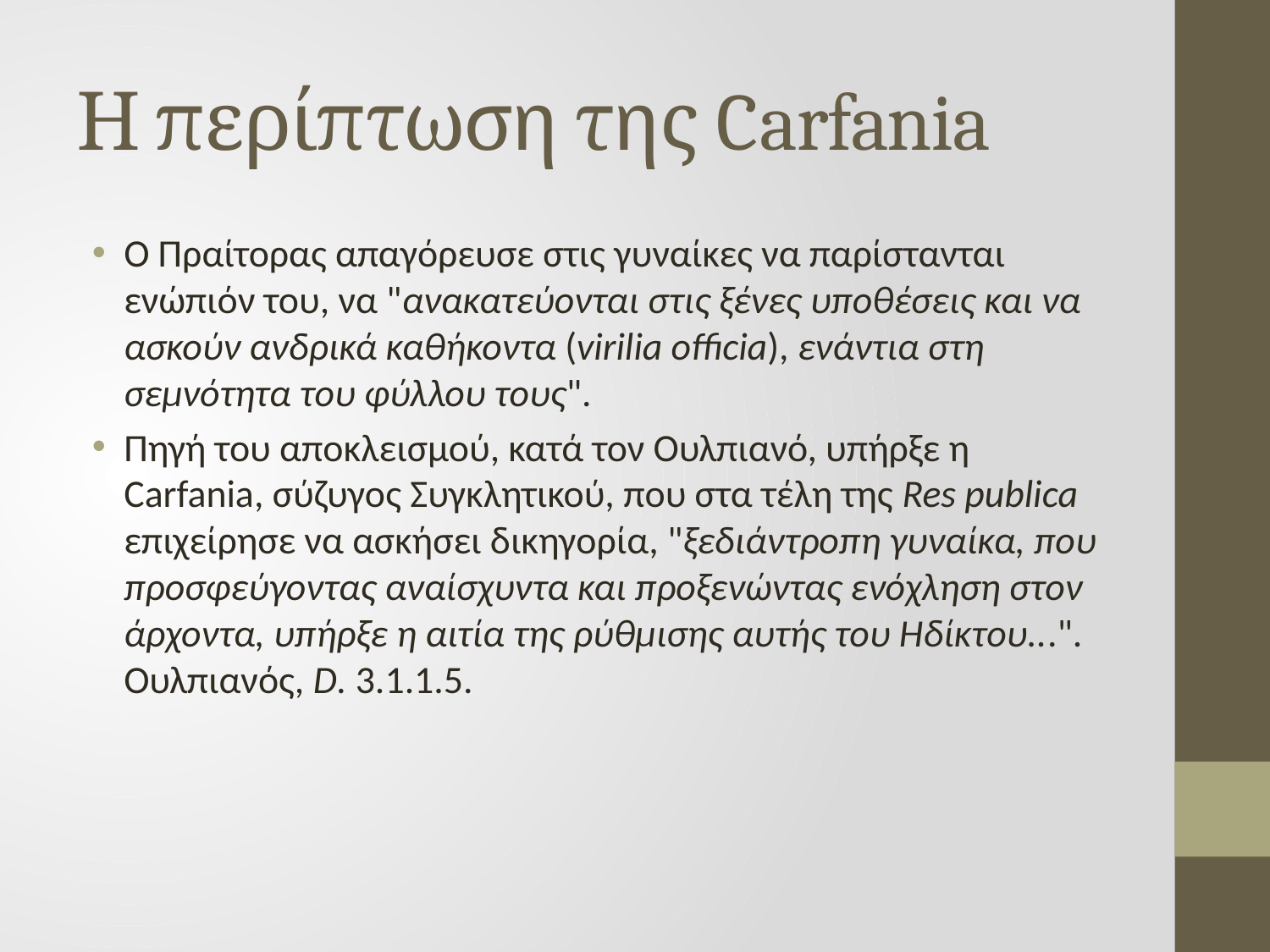

# Η περίπτωση της Carfania
O Πραίτορας απαγόρευσε στις γυναίκες να παρίστανται ενώπιόν του, να "ανακατεύονται στις ξένες υποθέσεις και να ασκούν ανδρικά καθήκοντα (virilia officia), ενάντια στη σεμνότητα του φύλλου τους".
Πηγή του αποκλεισμού, κατά τον Ουλπιανό, υπήρξε η Carfania, σύζυγος Συγκλητικού, που στα τέλη της Res publica επιχείρησε να ασκήσει δικηγορία, "ξεδιάντροπη γυναίκα, που προσφεύγοντας αναίσχυντα και προξενώντας ενόχληση στον άρχοντα, υπήρξε η αιτία της ρύθμισης αυτής του Ηδίκτου...". Ουλπιανός, D. 3.1.1.5.